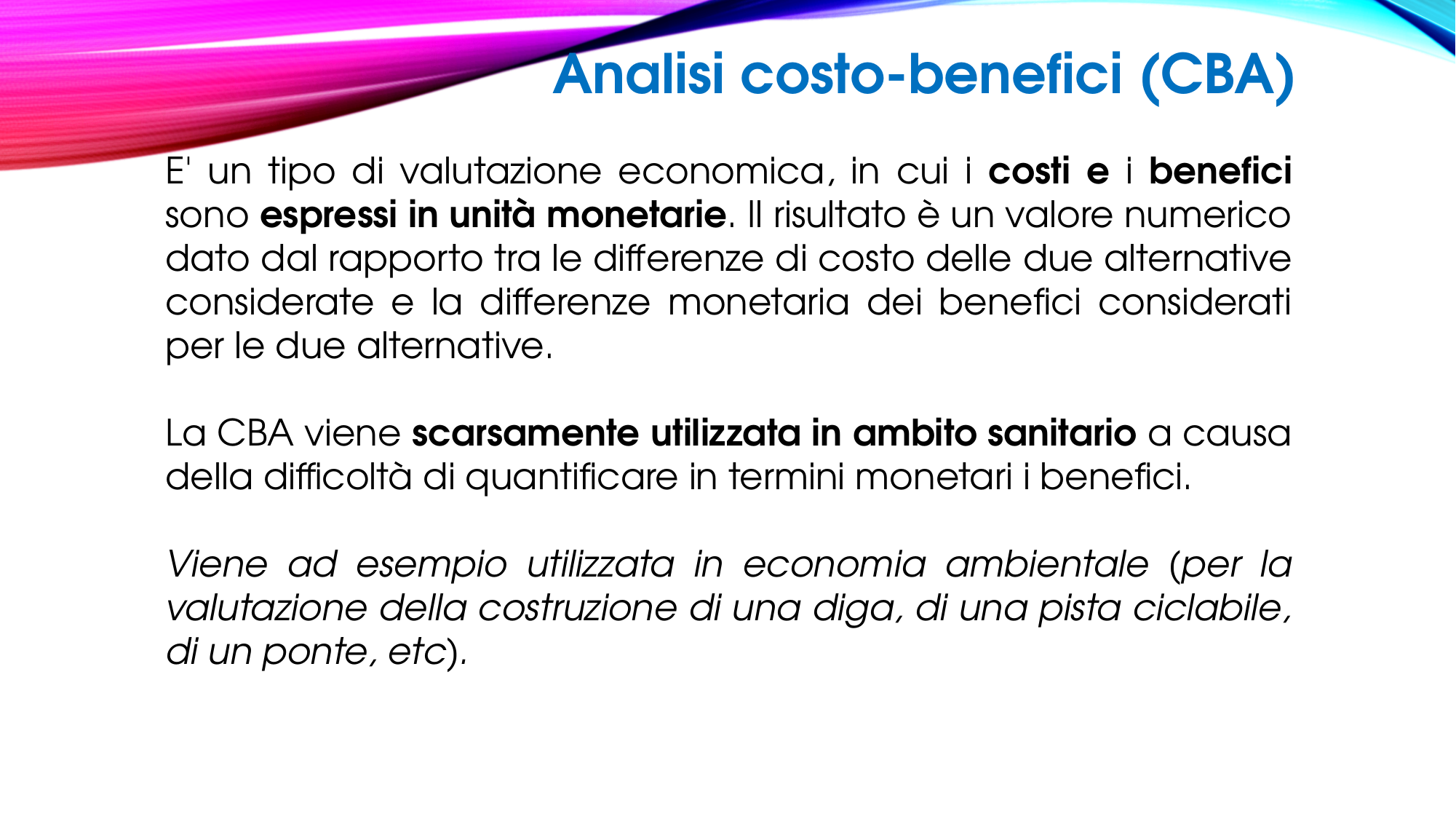

Analisi costo-benefici (CBA)
E' un tipo di valutazione economica, in cui i costi e i benefici sono espressi in unità monetarie. Il risultato è un valore numerico dato dal rapporto tra le differenze di costo delle due alternative considerate e la differenze monetaria dei benefici considerati per le due alternative.

La CBA viene scarsamente utilizzata in ambito sanitario a causa della difficoltà di quantificare in termini monetari i benefici.

Viene ad esempio utilizzata in economia ambientale (per la valutazione della costruzione di una diga, di una pista ciclabile, di un ponte, etc).